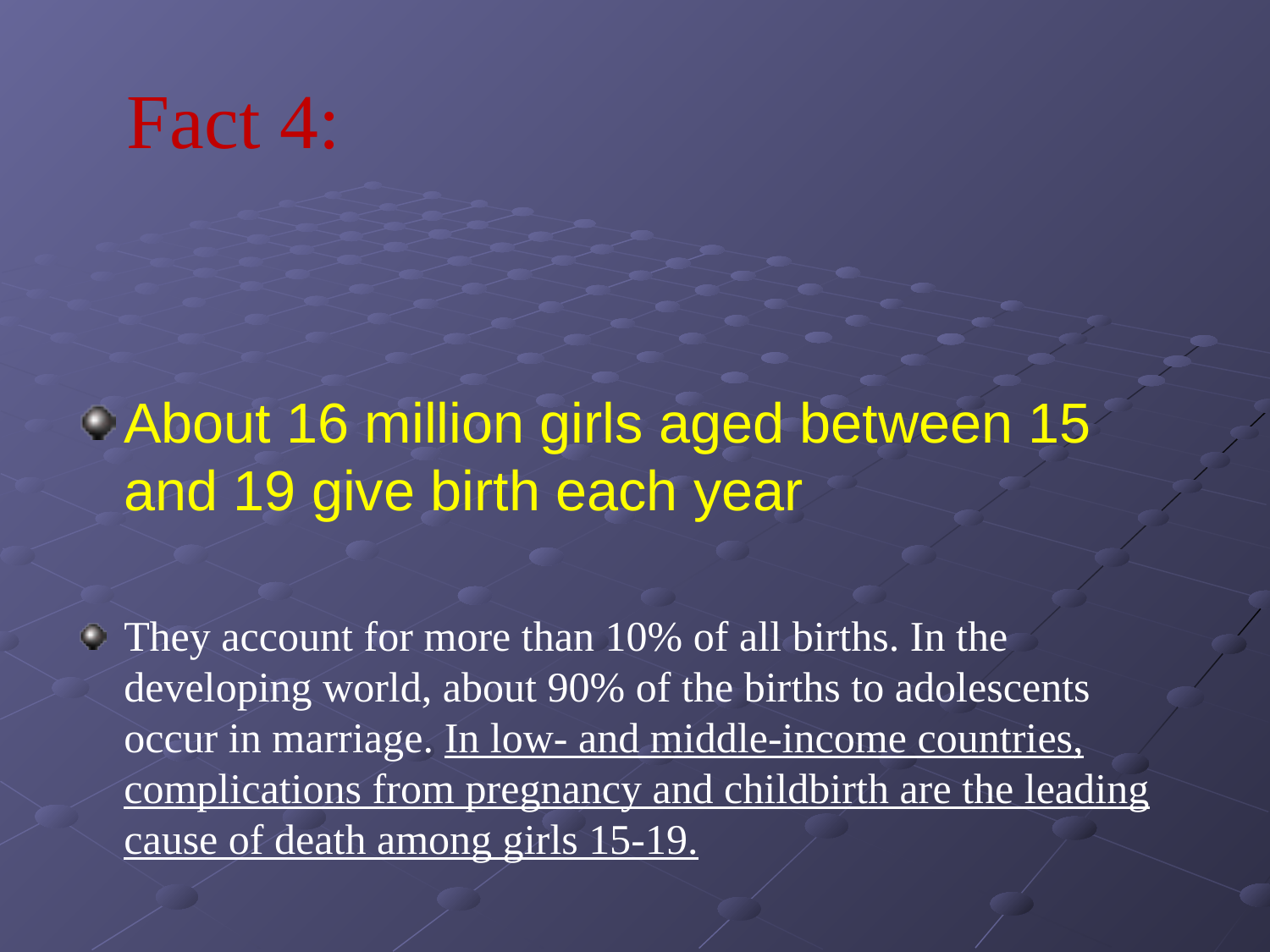

# Fact 4:

About 16 million girls aged between 15 and 19 give birth each year

They account for more than 10% of all births. In the developing world, about 90% of the births to adolescents occur in marriage. In low- and middle-income countries, complications from pregnancy and childbirth are the leading cause of death among girls 15-19.